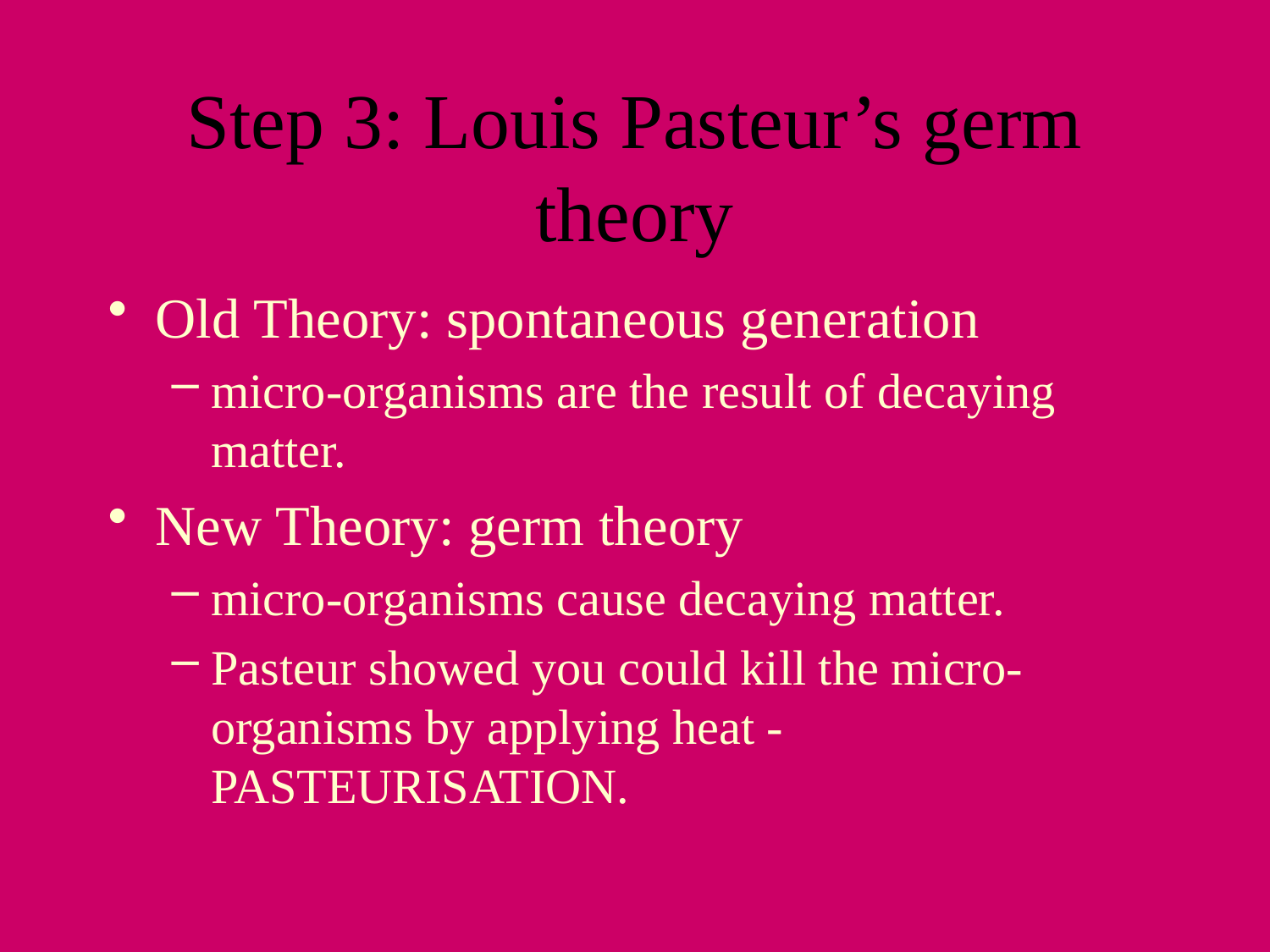

# Step 3: Louis Pasteur’s germ theory
Old Theory: spontaneous generation
micro-organisms are the result of decaying matter.
New Theory: germ theory
micro-organisms cause decaying matter.
Pasteur showed you could kill the micro-organisms by applying heat - PASTEURISATION.